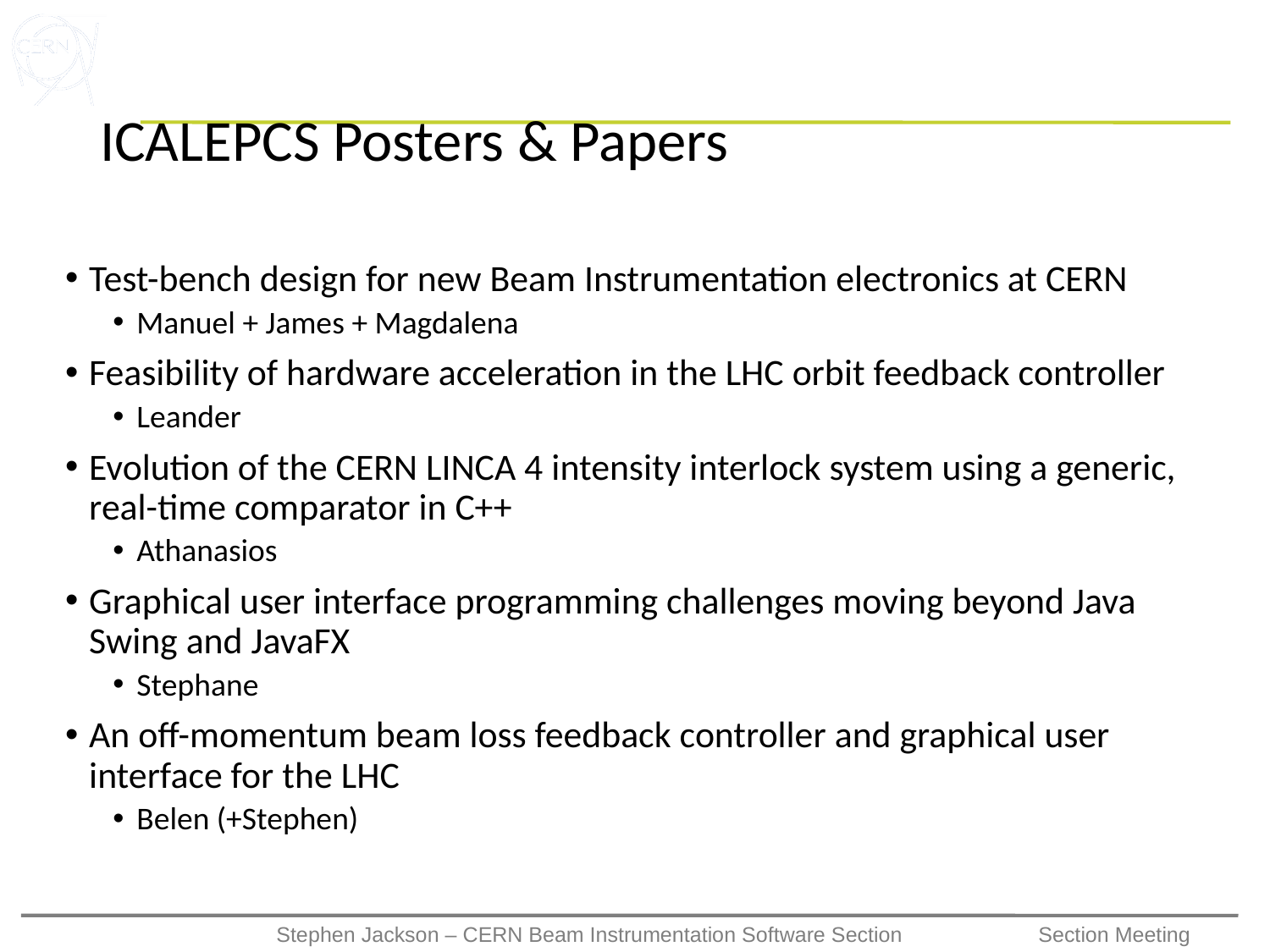

# ICALEPCS Posters & Papers
Test-bench design for new Beam Instrumentation electronics at CERN
Manuel + James + Magdalena
Feasibility of hardware acceleration in the LHC orbit feedback controller
Leander
Evolution of the CERN LINCA 4 intensity interlock system using a generic, real-time comparator in C++
Athanasios
Graphical user interface programming challenges moving beyond Java Swing and JavaFX
Stephane
An off-momentum beam loss feedback controller and graphical user interface for the LHC
Belen (+Stephen)